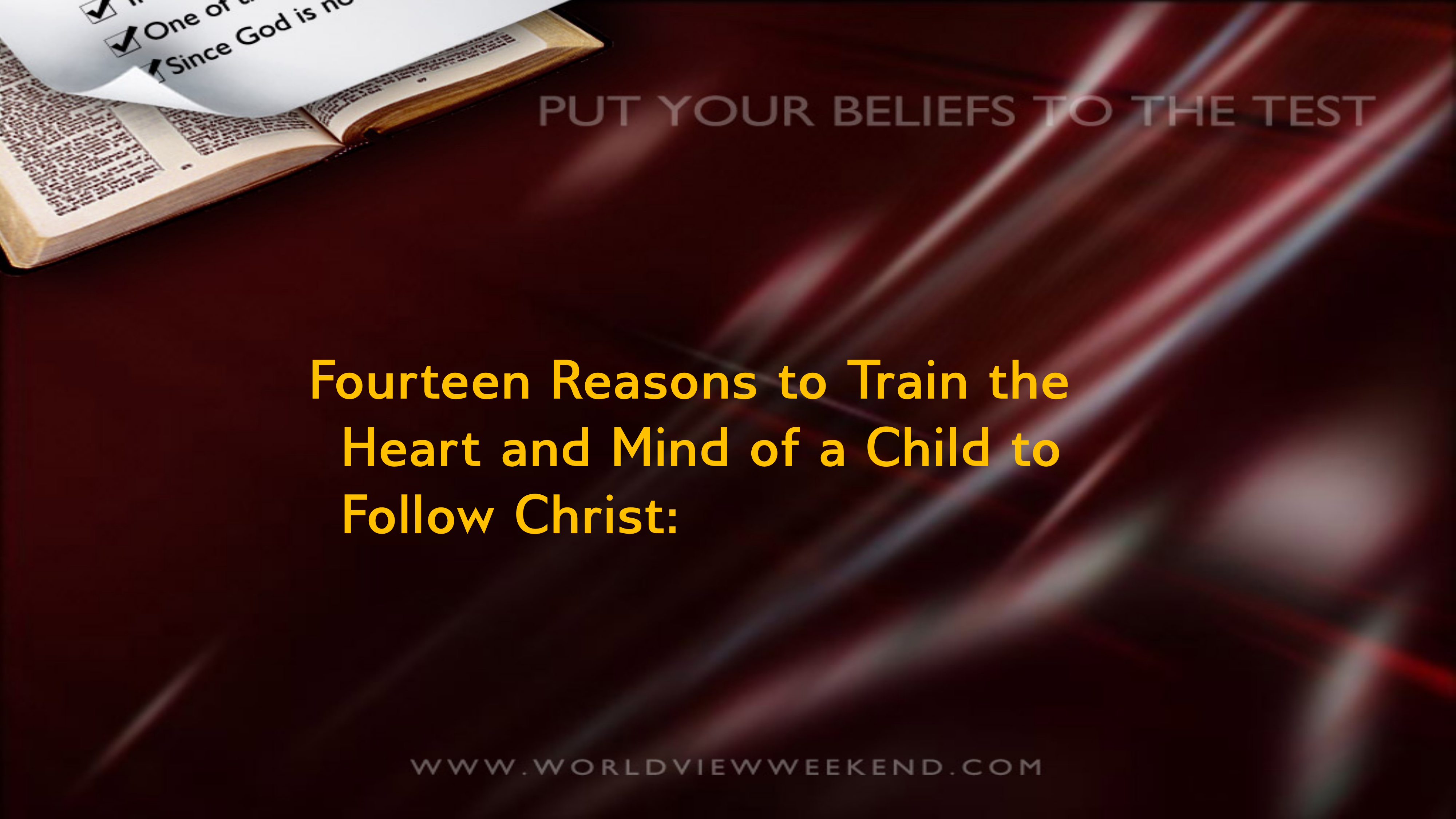

Fourteen Reasons to Train the Heart and Mind of a Child to Follow Christ: